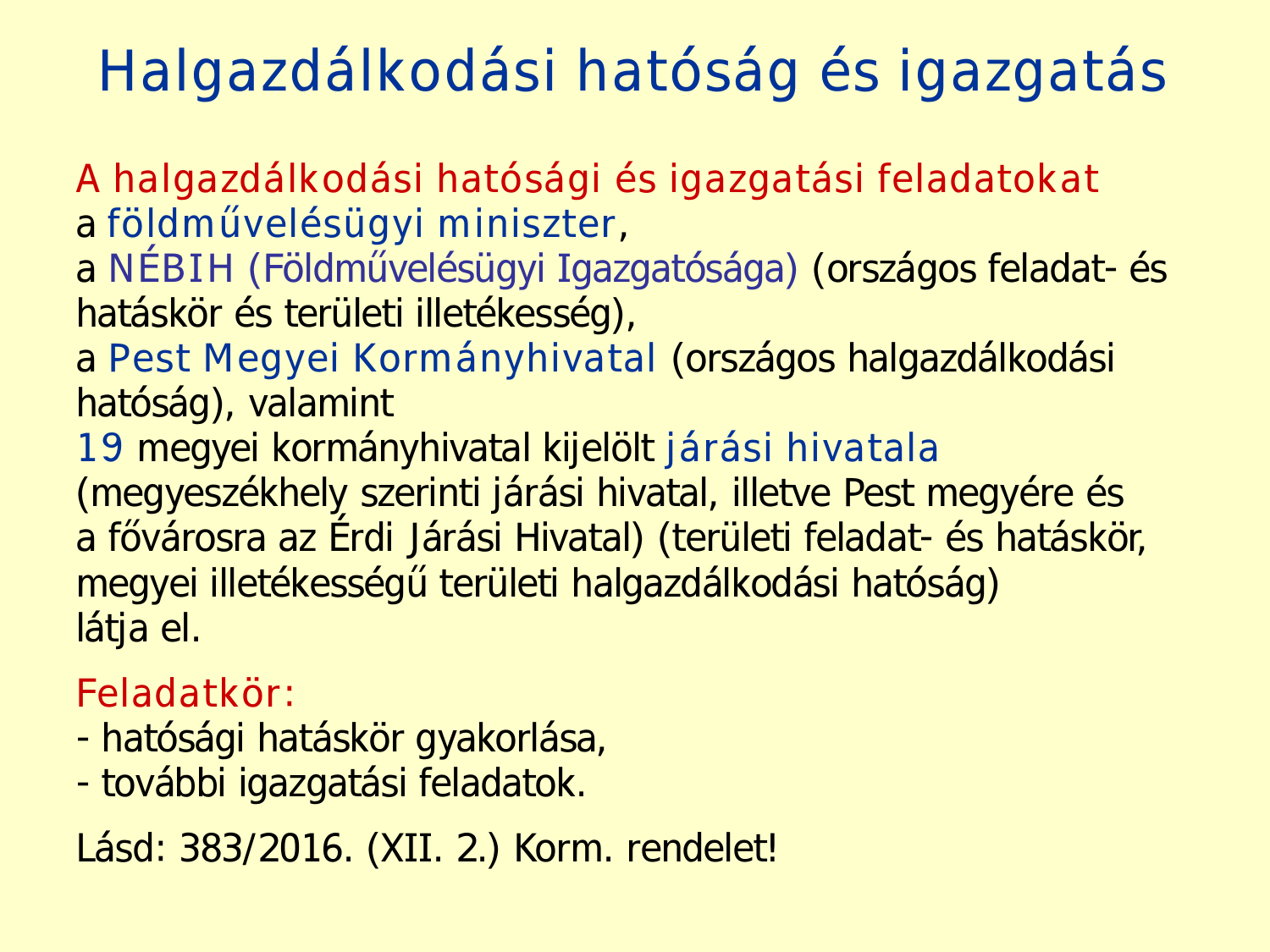

Halgazdálkodási hatóság és igazgatás
A halgazdálkodási hatósági és igazgatási feladatokat
a földművelésügyi miniszter,
a NÉBIH (Földművelésügyi Igazgatósága) (országos feladat- és
hatáskör és területi illetékesség),
a Pest Megyei Kormányhivatal (országos halgazdálkodási
hatóság), valamint
19 megyei kormányhivatal kijelölt járási hivatala
(megyeszékhely szerinti járási hivatal, illetve Pest megyére és
a fővárosra az Érdi Járási Hivatal) (területi feladat- és hatáskör,
megyei illetékességű területi halgazdálkodási hatóság)
látja el.

Feladatkör:
- hatósági hatáskör gyakorlása,
- további igazgatási feladatok.

Lásd: 383/2016. (XII. 2.) Korm. rendelet!